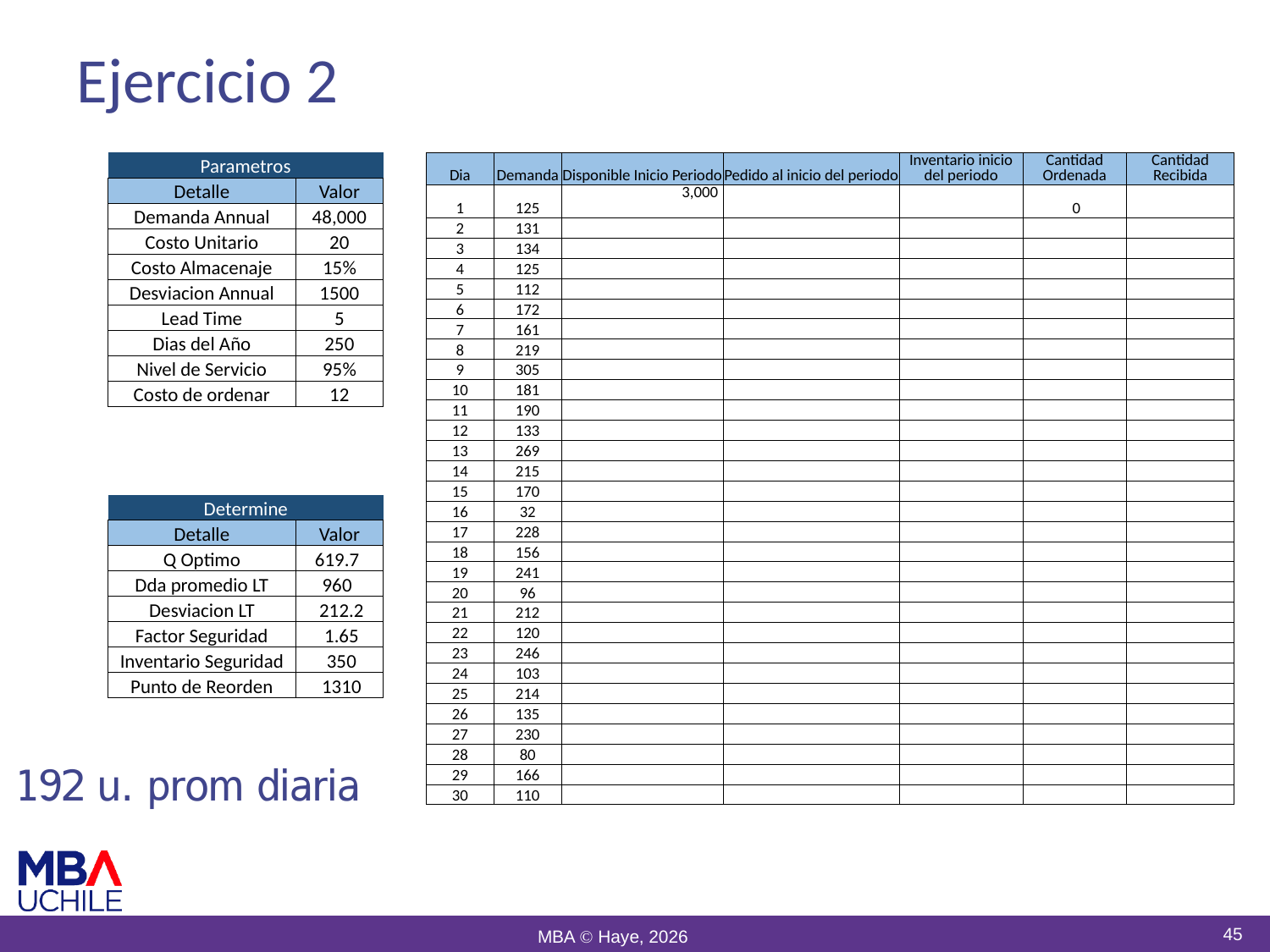

# Ejercicio 2
| Parametros |  |
| --- | --- |
| Detalle | Valor |
| Demanda Annual | 48,000 |
| Costo Unitario | 20 |
| Costo Almacenaje | 15% |
| Desviacion Annual | 1500 |
| Lead Time | 5 |
| Dias del Año | 250 |
| Nivel de Servicio | 95% |
| Costo de ordenar | 12 |
| Dia | Demanda | Disponible Inicio Periodo | Pedido al inicio del periodo | Inventario inicio del periodo | Cantidad Ordenada | Cantidad Recibida |
| --- | --- | --- | --- | --- | --- | --- |
| 1 | 125 | 3,000 |  |  | 0 |  |
| 2 | 131 |  |  |  |  |  |
| 3 | 134 |  |  |  |  |  |
| 4 | 125 |  |  |  |  |  |
| 5 | 112 |  |  |  |  |  |
| 6 | 172 |  |  |  |  |  |
| 7 | 161 |  |  |  |  |  |
| 8 | 219 |  |  |  |  |  |
| 9 | 305 |  |  |  |  |  |
| 10 | 181 |  |  |  |  |  |
| 11 | 190 |  |  |  |  |  |
| 12 | 133 |  |  |  |  |  |
| 13 | 269 |  |  |  |  |  |
| 14 | 215 |  |  |  |  |  |
| 15 | 170 |  |  |  |  |  |
| 16 | 32 |  |  |  |  |  |
| 17 | 228 |  |  |  |  |  |
| 18 | 156 |  |  |  |  |  |
| 19 | 241 |  |  |  |  |  |
| 20 | 96 |  |  |  |  |  |
| 21 | 212 |  |  |  |  |  |
| 22 | 120 |  |  |  |  |  |
| 23 | 246 |  |  |  |  |  |
| 24 | 103 |  |  |  |  |  |
| 25 | 214 |  |  |  |  |  |
| 26 | 135 |  |  |  |  |  |
| 27 | 230 |  |  |  |  |  |
| 28 | 80 |  |  |  |  |  |
| 29 | 166 |  |  |  |  |  |
| 30 | 110 |  |  |  |  |  |
| Determine |  |
| --- | --- |
| Detalle | Valor |
| Q Optimo | 619.7 |
| Dda promedio LT | 960 |
| Desviacion LT | 212.2 |
| Factor Seguridad | 1.65 |
| Inventario Seguridad | 350 |
| Punto de Reorden | 1310 |
192 u. prom diaria
45